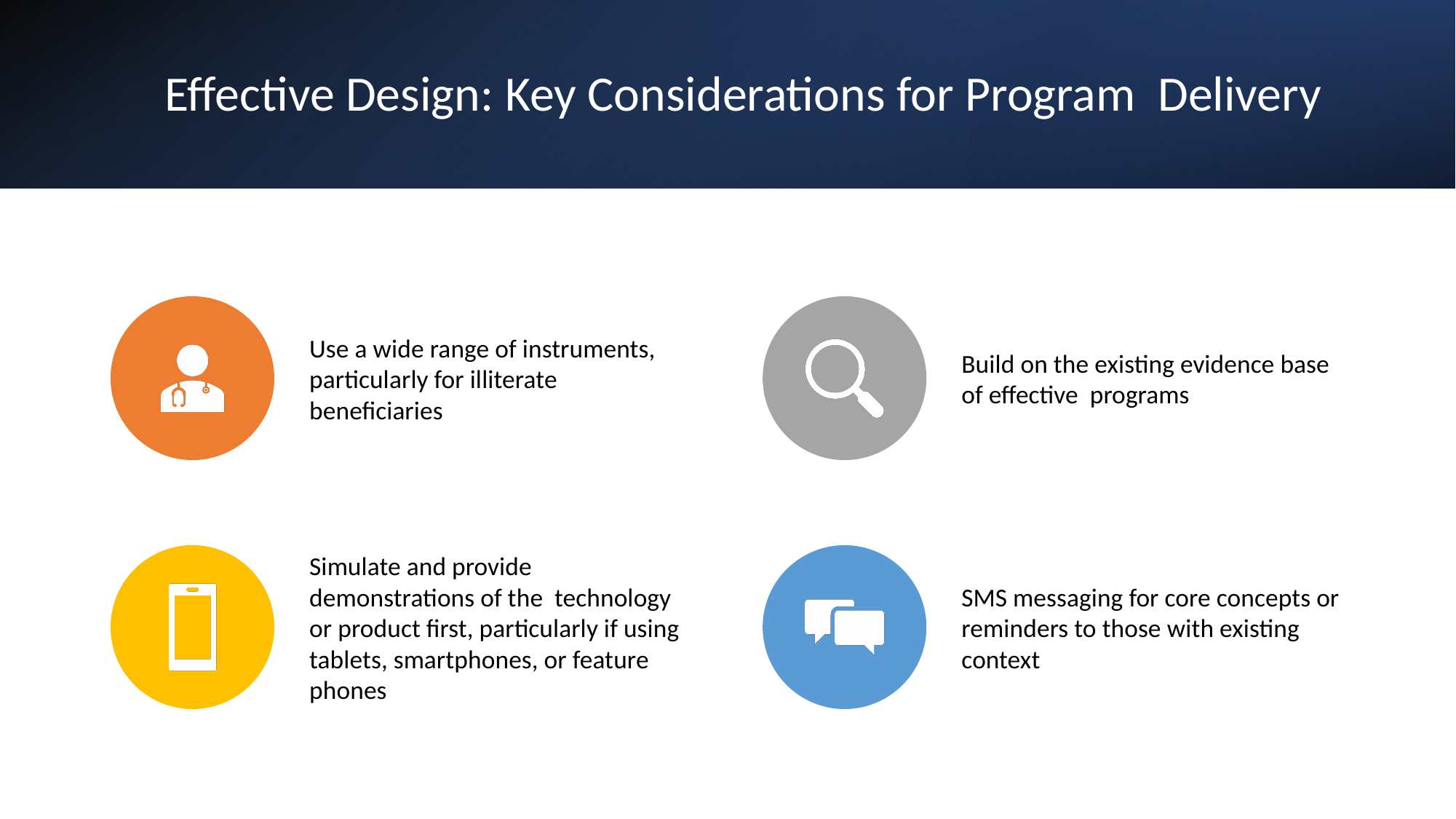

# Effective Design: Key Considerations for Program  Delivery
Use a wide range of instruments, particularly for illiterate beneficiaries
Build on the existing evidence base of effective  programs
Simulate and provide demonstrations of the  technology or product first, particularly if using  tablets, smartphones, or feature phones
SMS messaging for core concepts or reminders to those with existing context